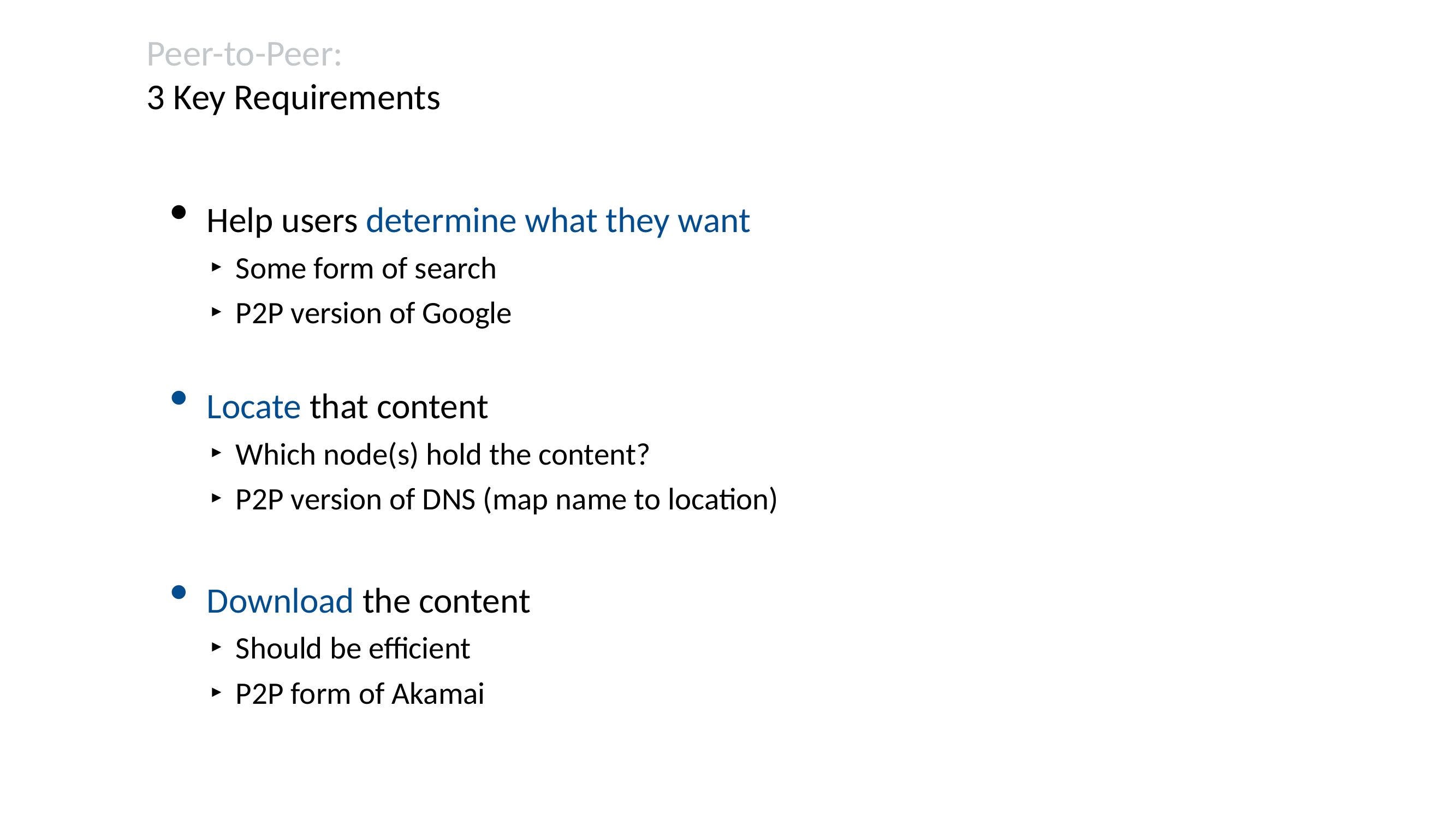

# Peer-to-Peer: 3 Key Requirements
Help users determine what they want
Some form of search
P2P version of Google

Locate that content
Which node(s) hold the content?
P2P version of DNS (map name to location)

Download the content
Should be efficient
P2P form of Akamai